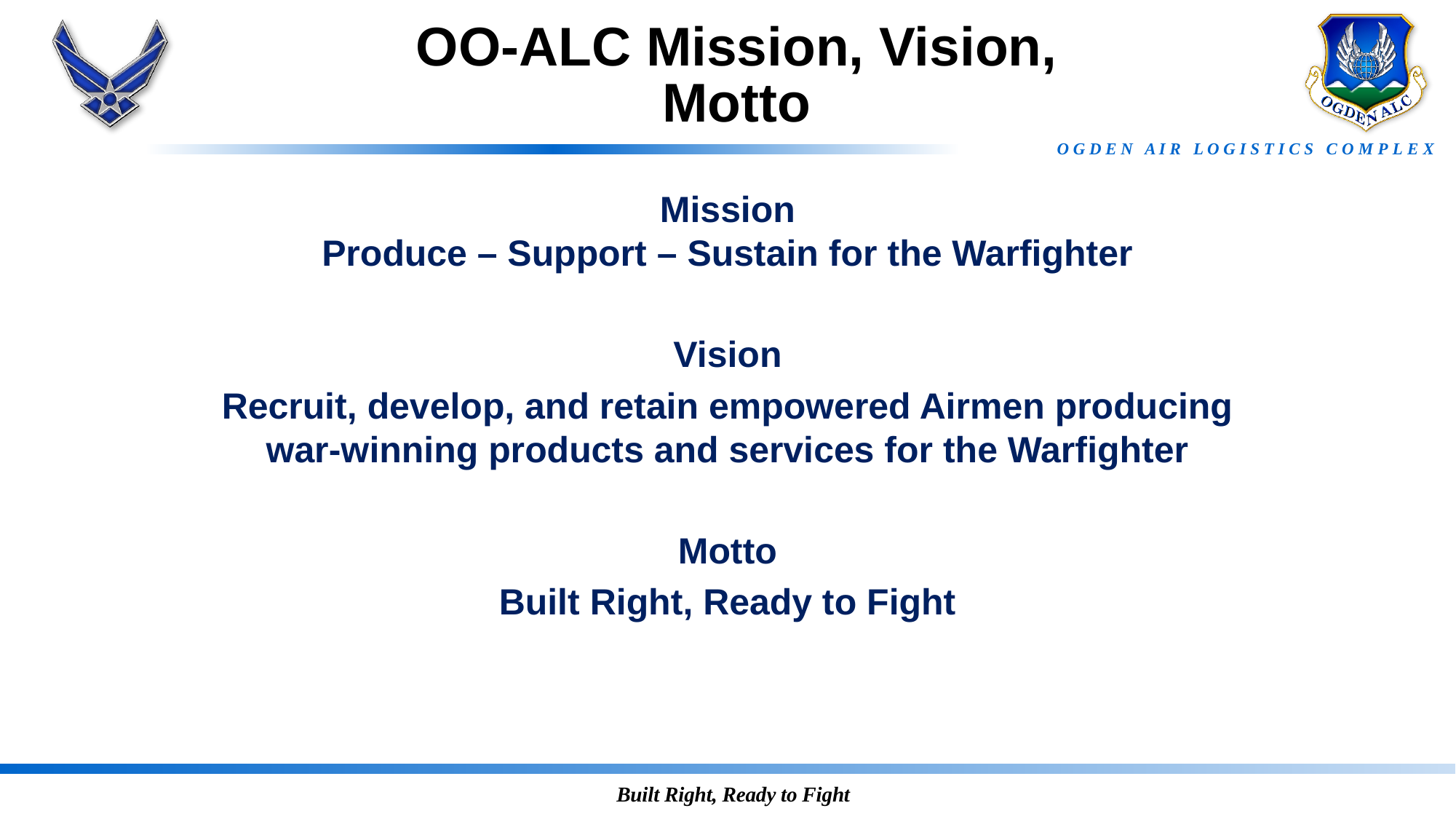

# OO-ALC Mission, Vision, Motto
Mission
Produce – Support – Sustain for the Warfighter

Vision
Recruit, develop, and retain empowered Airmen producing war-winning products and services for the Warfighter

Motto
Built Right, Ready to Fight

Built Right, Ready to Fight